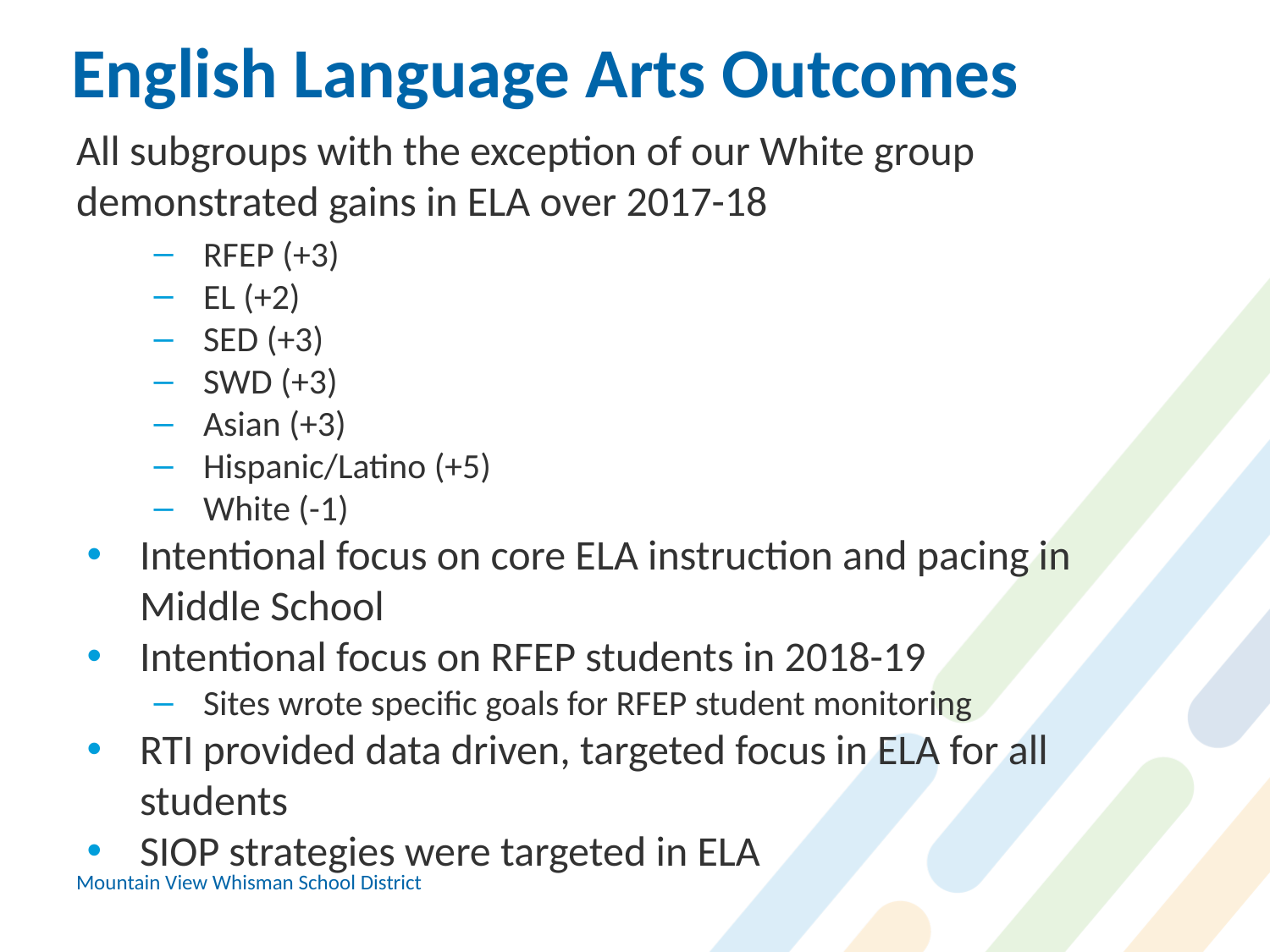

# English Language Arts Outcomes
All subgroups with the exception of our White group demonstrated gains in ELA over 2017-18
RFEP (+3)
EL (+2)
SED (+3)
SWD (+3)
Asian (+3)
Hispanic/Latino (+5)
White (-1)
Intentional focus on core ELA instruction and pacing in Middle School
Intentional focus on RFEP students in 2018-19
Sites wrote specific goals for RFEP student monitoring
RTI provided data driven, targeted focus in ELA for all students
SIOP strategies were targeted in ELA